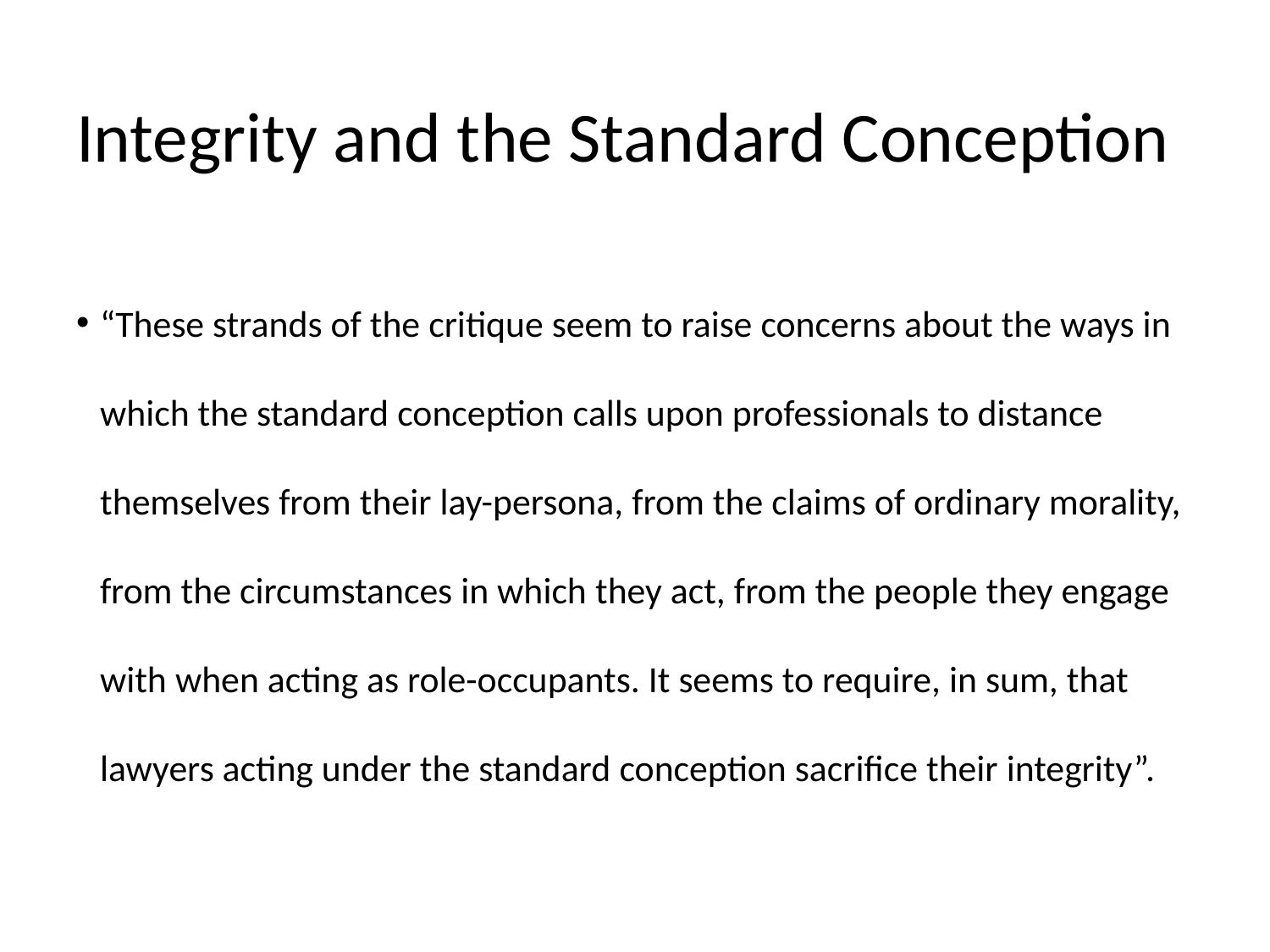

# Integrity and the Standard Conception
“These strands of the critique seem to raise concerns about the ways in which the standard conception calls upon professionals to distance themselves from their lay-persona, from the claims of ordinary morality, from the circumstances in which they act, from the people they engage with when acting as role-occupants. It seems to require, in sum, that lawyers acting under the standard conception sacrifice their integrity”.